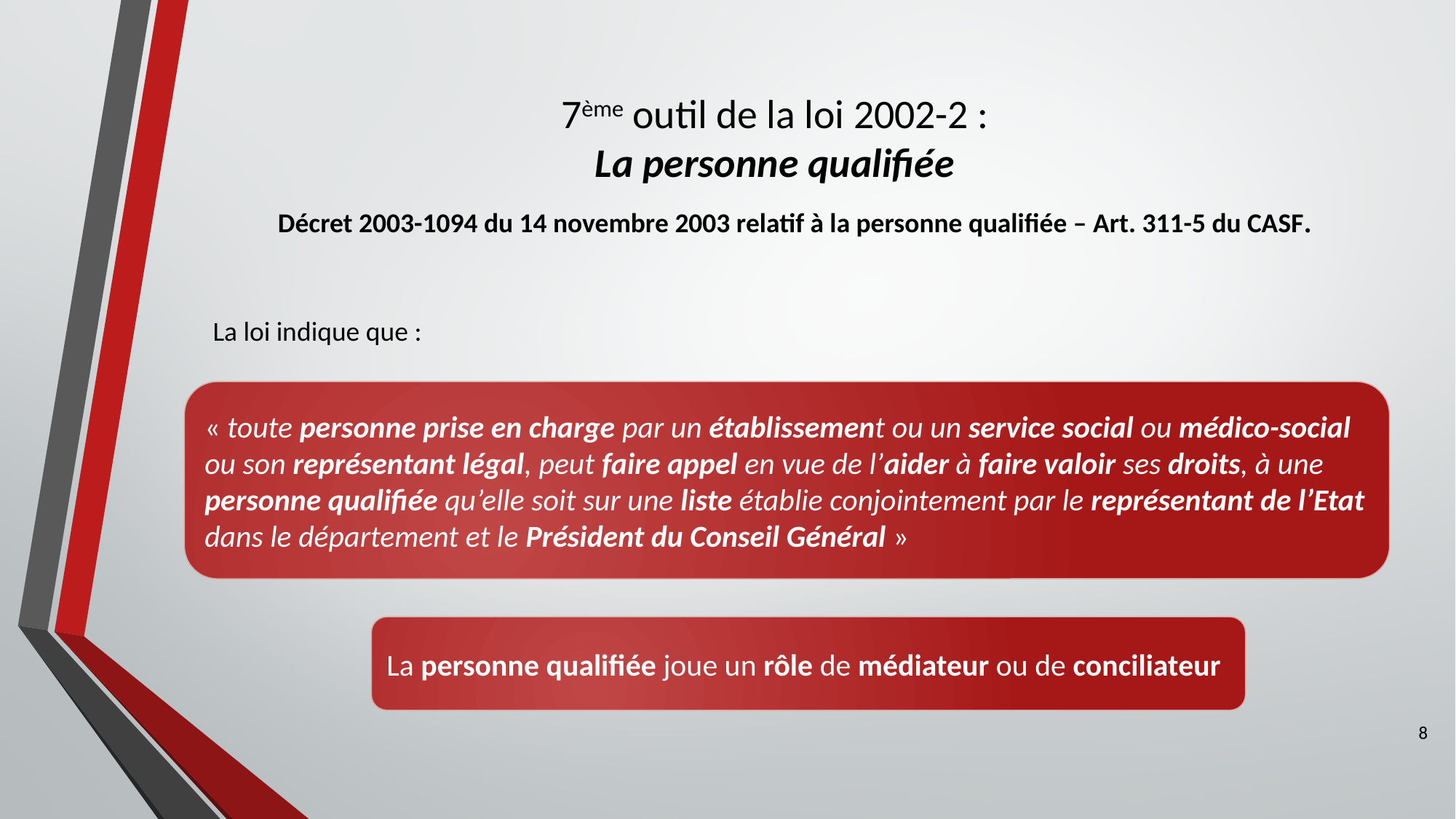

# 7ème outil de la loi 2002-2 : La personne qualifiée
Décret 2003-1094 du 14 novembre 2003 relatif à la personne qualifiée – Art. 311-5 du CASF.
La loi indique que :
« toute personne prise en charge par un établissement ou un service social ou médico-social ou son représentant légal, peut faire appel en vue de l’aider à faire valoir ses droits, à une personne qualifiée qu’elle soit sur une liste établie conjointement par le représentant de l’Etat dans le département et le Président du Conseil Général »
La personne qualifiée joue un rôle de médiateur ou de conciliateur
8